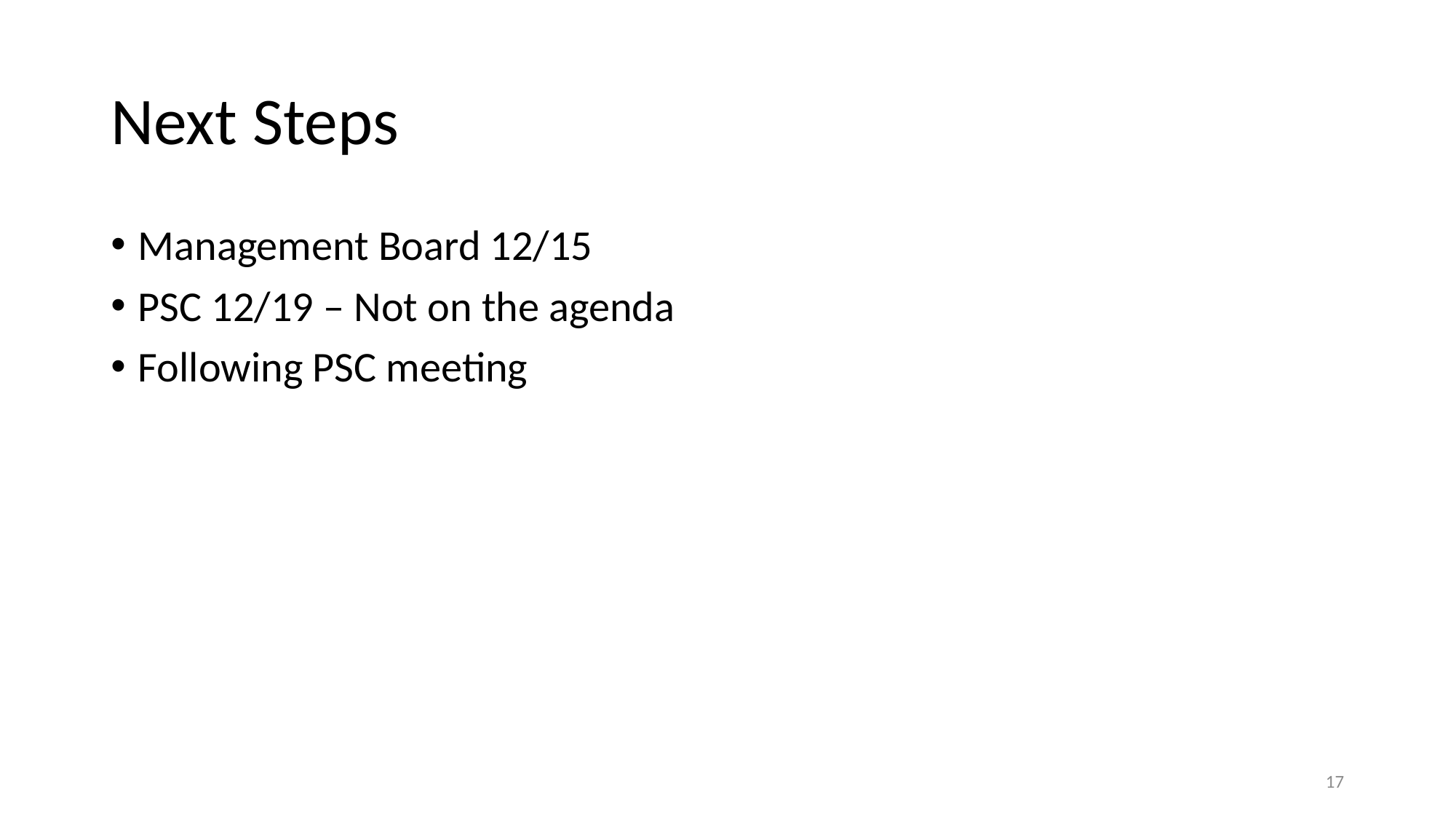

# Next Steps
Management Board 12/15
PSC 12/19 – Not on the agenda
Following PSC meeting
17